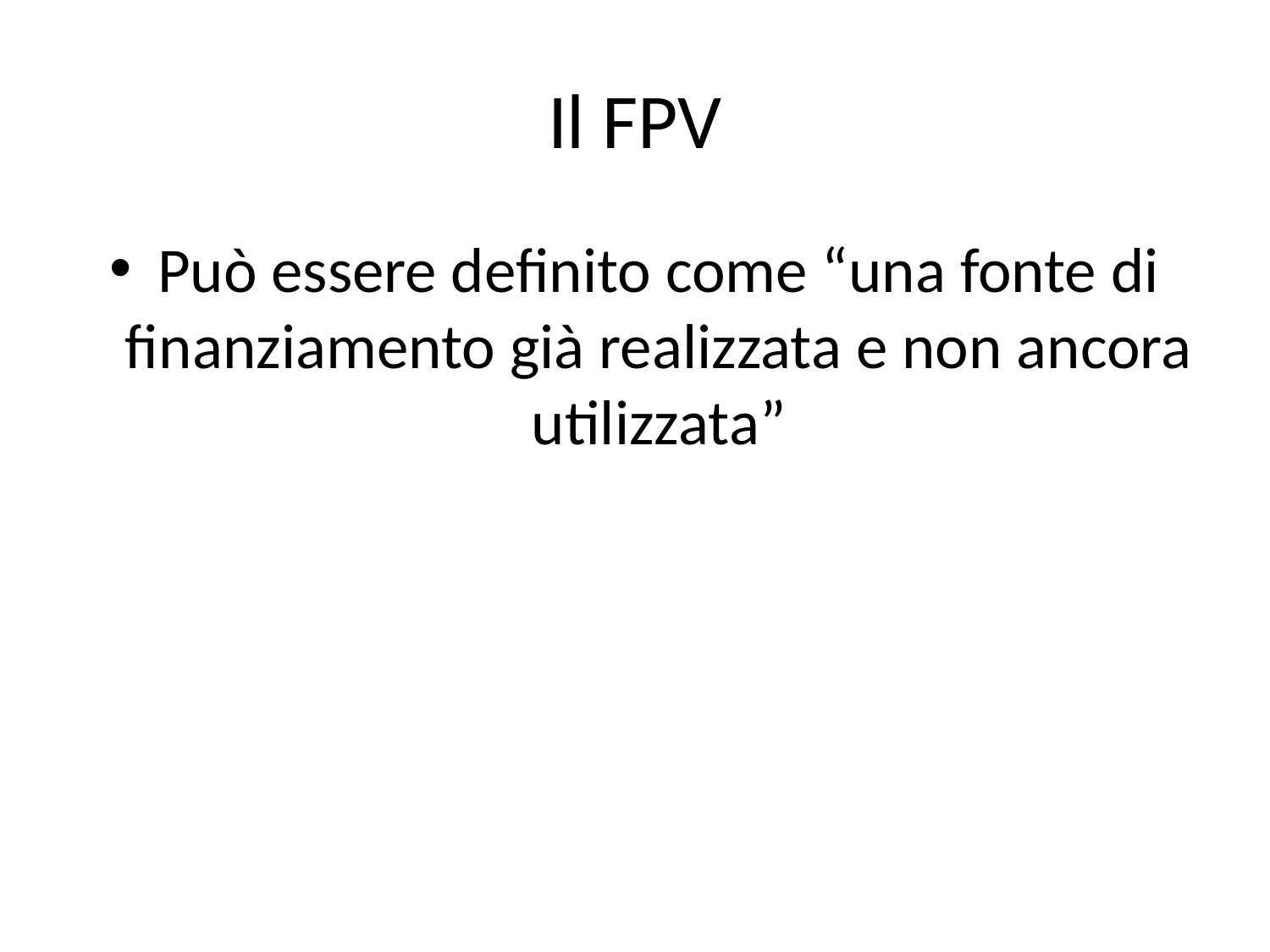

# Il FPV
Può essere definito come “una fonte di finanziamento già realizzata e non ancora utilizzata”